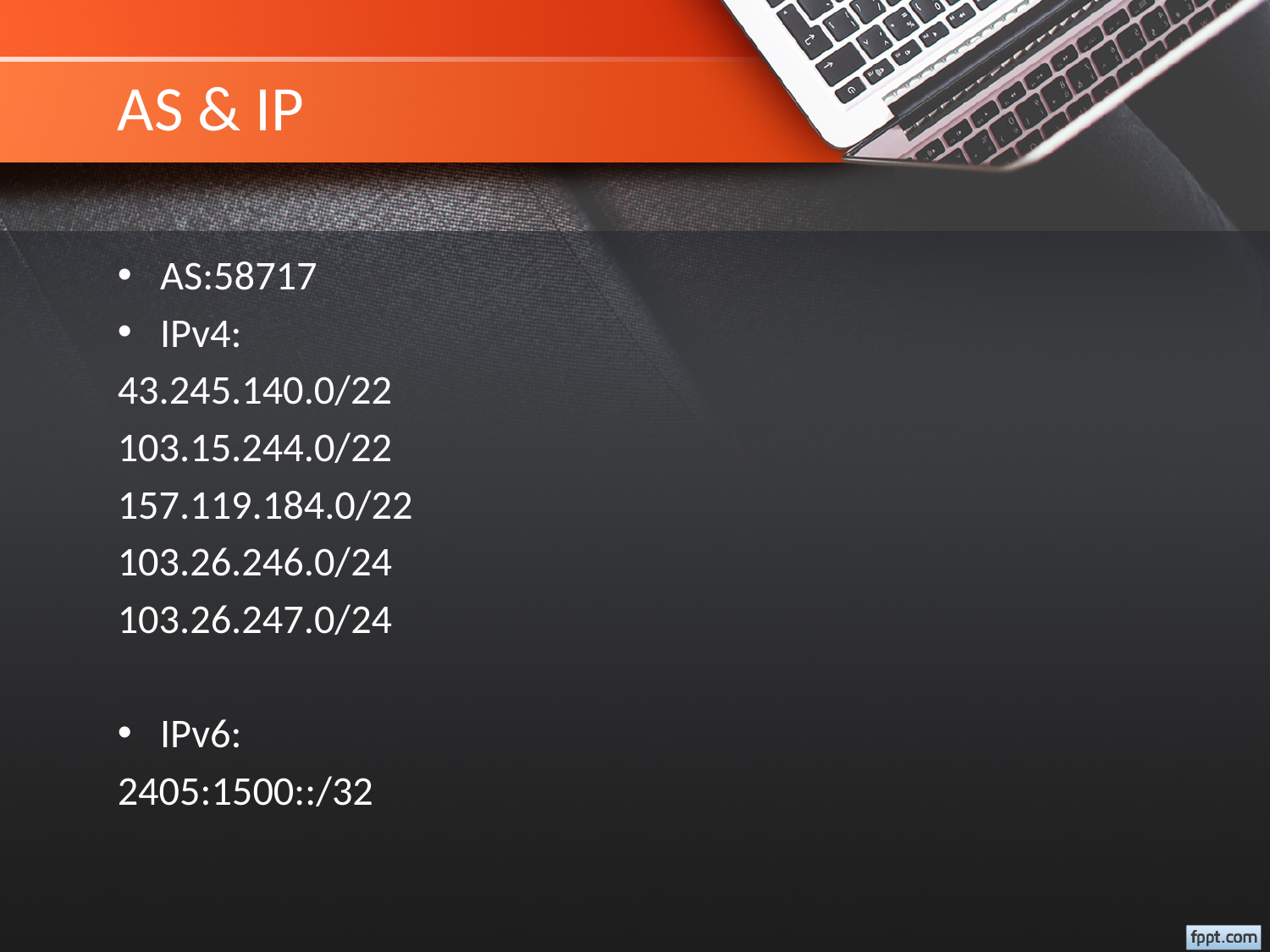

# AS & IP
AS:58717
IPv4:
43.245.140.0/22
103.15.244.0/22
157.119.184.0/22
103.26.246.0/24
103.26.247.0/24

IPv6:
2405:1500::/32